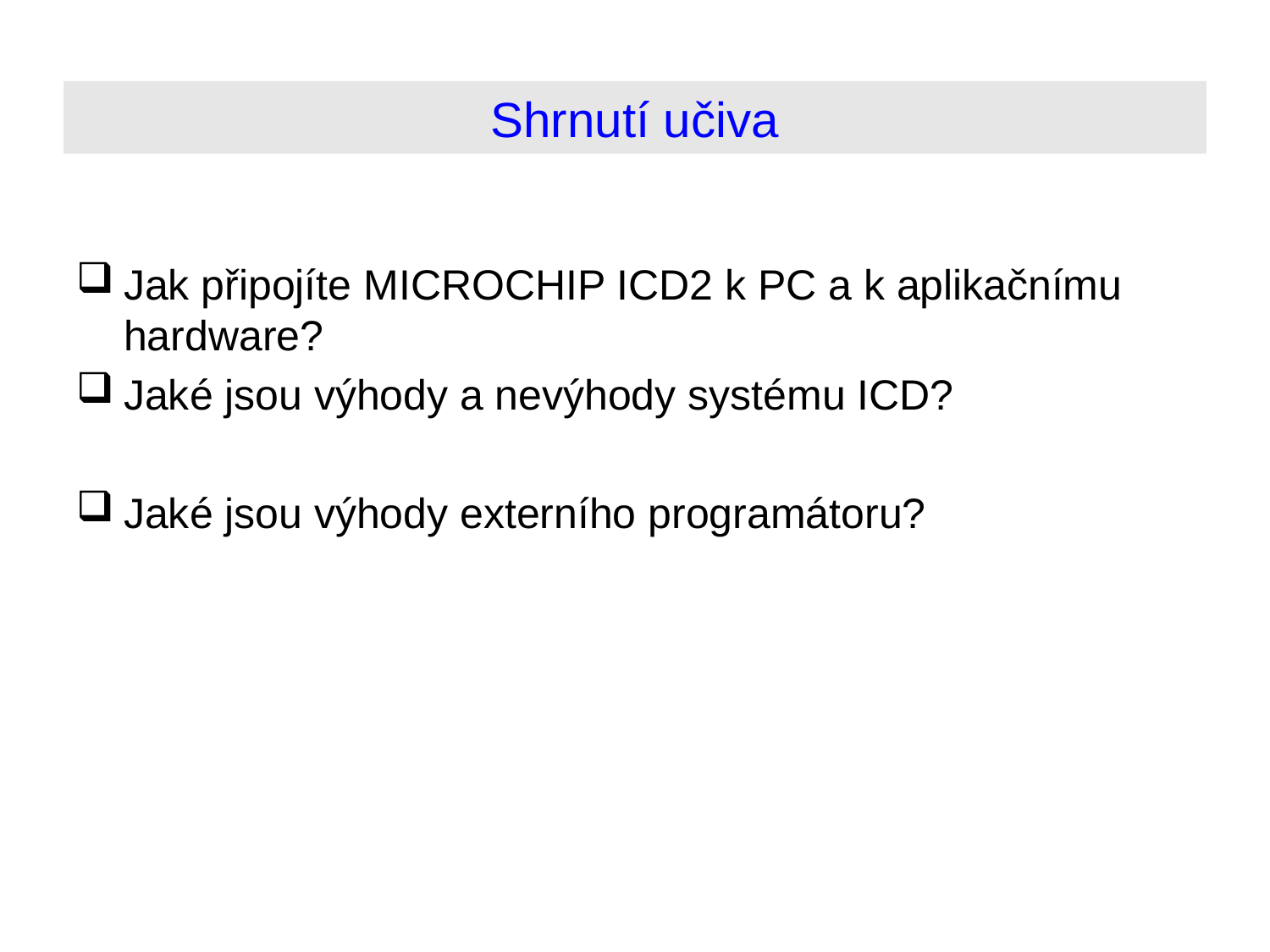

# Shrnutí učiva
Jak připojíte MICROCHIP ICD2 k PC a k aplikačnímu hardware?
Jaké jsou výhody a nevýhody systému ICD?

Jaké jsou výhody externího programátoru?